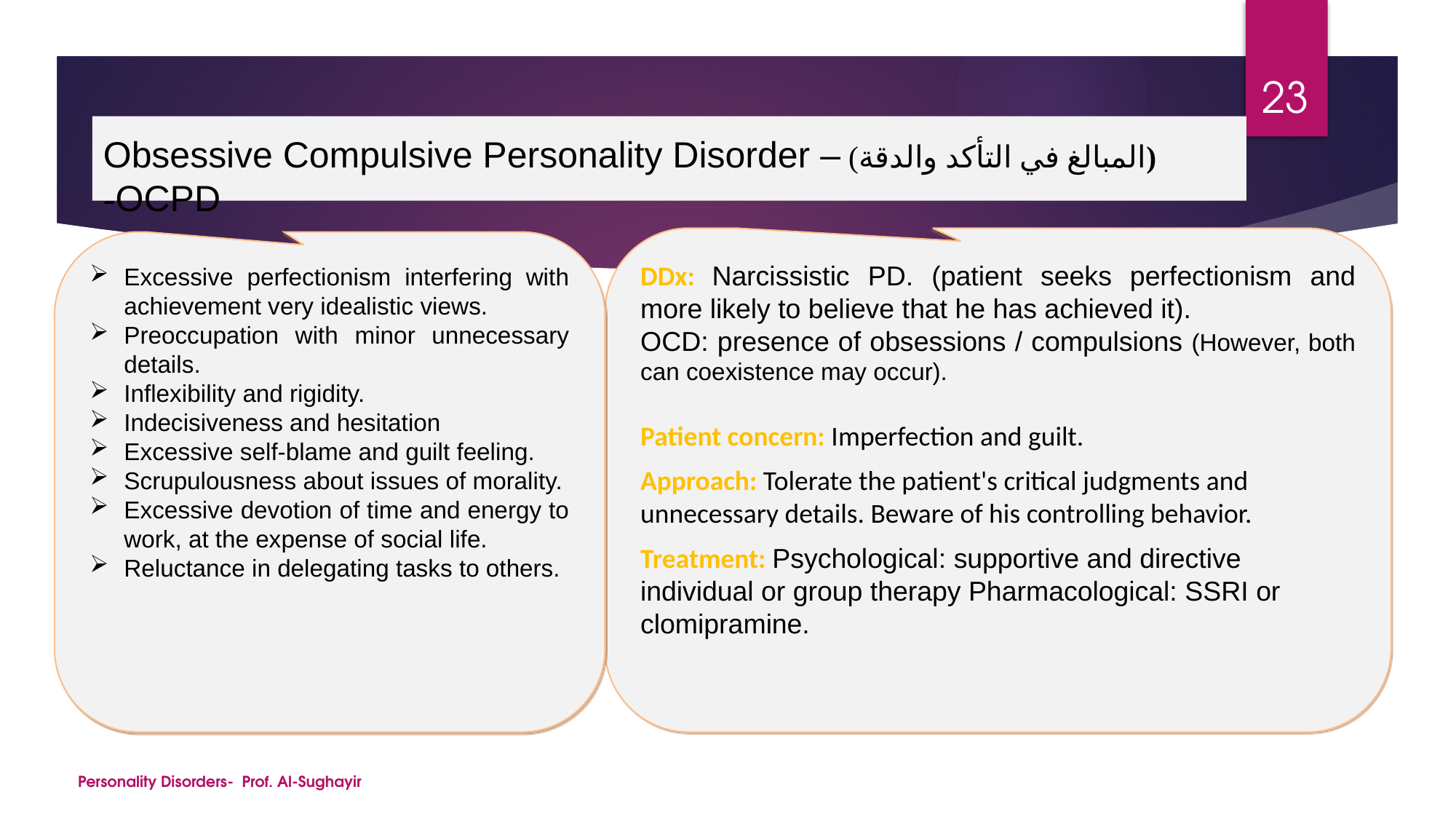

23
# (المبالغ في التأكد والدقة) Obsessive Compulsive Personality Disorder –OCPD-
DDx: Narcissistic PD. (patient seeks perfectionism and more likely to believe that he has achieved it).
OCD: presence of obsessions / compulsions (However, both can coexistence may occur).

Patient concern: Imperfection and guilt.
Approach: Tolerate the patient's critical judgments and unnecessary details. Beware of his controlling behavior.
Treatment: Psychological: supportive and directive individual or group therapy Pharmacological: SSRI or clomipramine.
Excessive perfectionism interfering with achievement very idealistic views.
Preoccupation with minor unnecessary details.
Inflexibility and rigidity.
Indecisiveness and hesitation
Excessive self-blame and guilt feeling.
Scrupulousness about issues of morality.
Excessive devotion of time and energy to work, at the expense of social life.
Reluctance in delegating tasks to others.
Personality Disorders-  Prof. Al-Sughayir